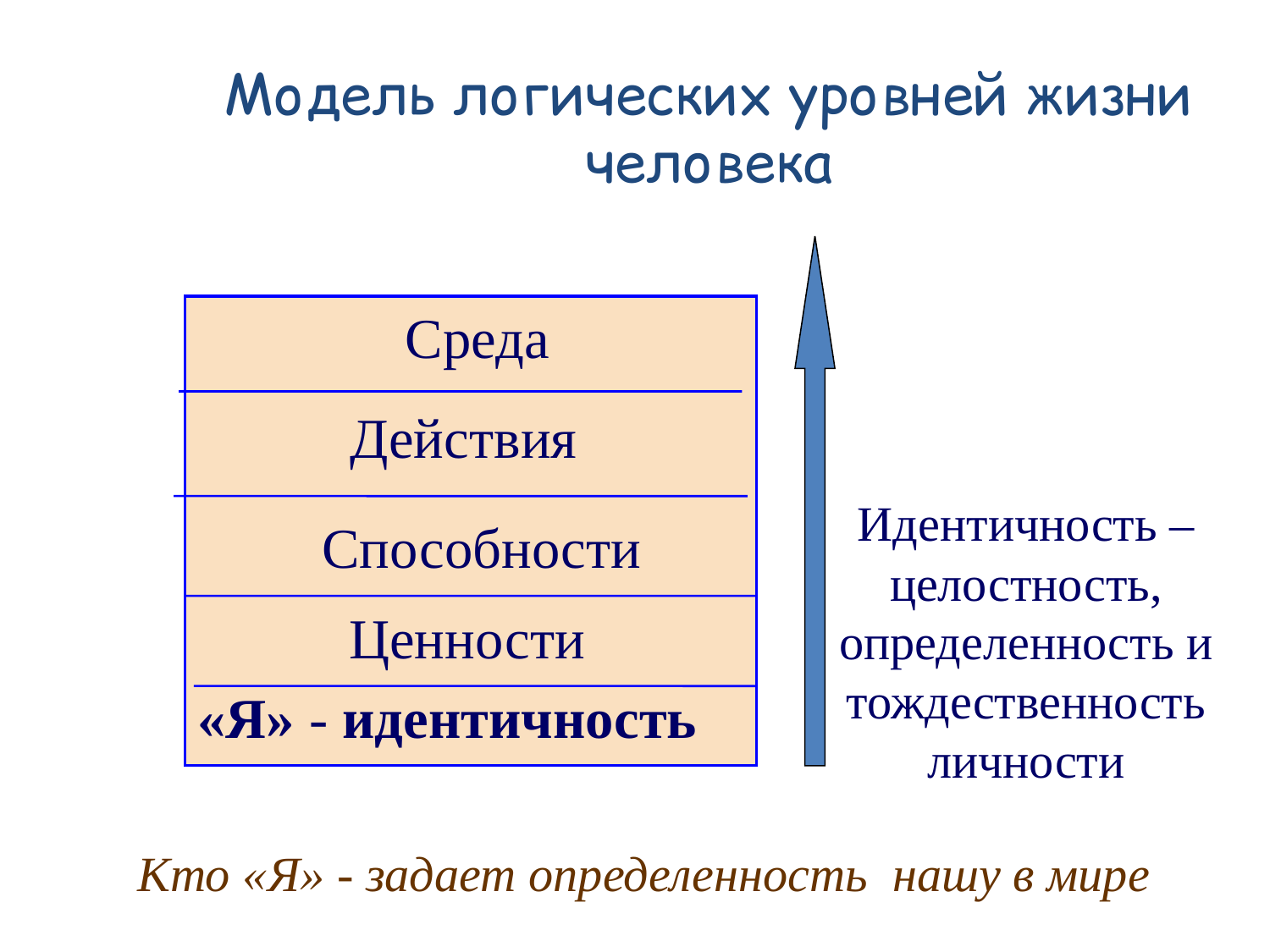

Модель логических уровней жизни человека

Среда

Действия
Идентичность – целостность, определенность и тождественность личности

Способности

Ценности
«Я» - идентичность

Кто «Я» - задает определенность  нашу в мире